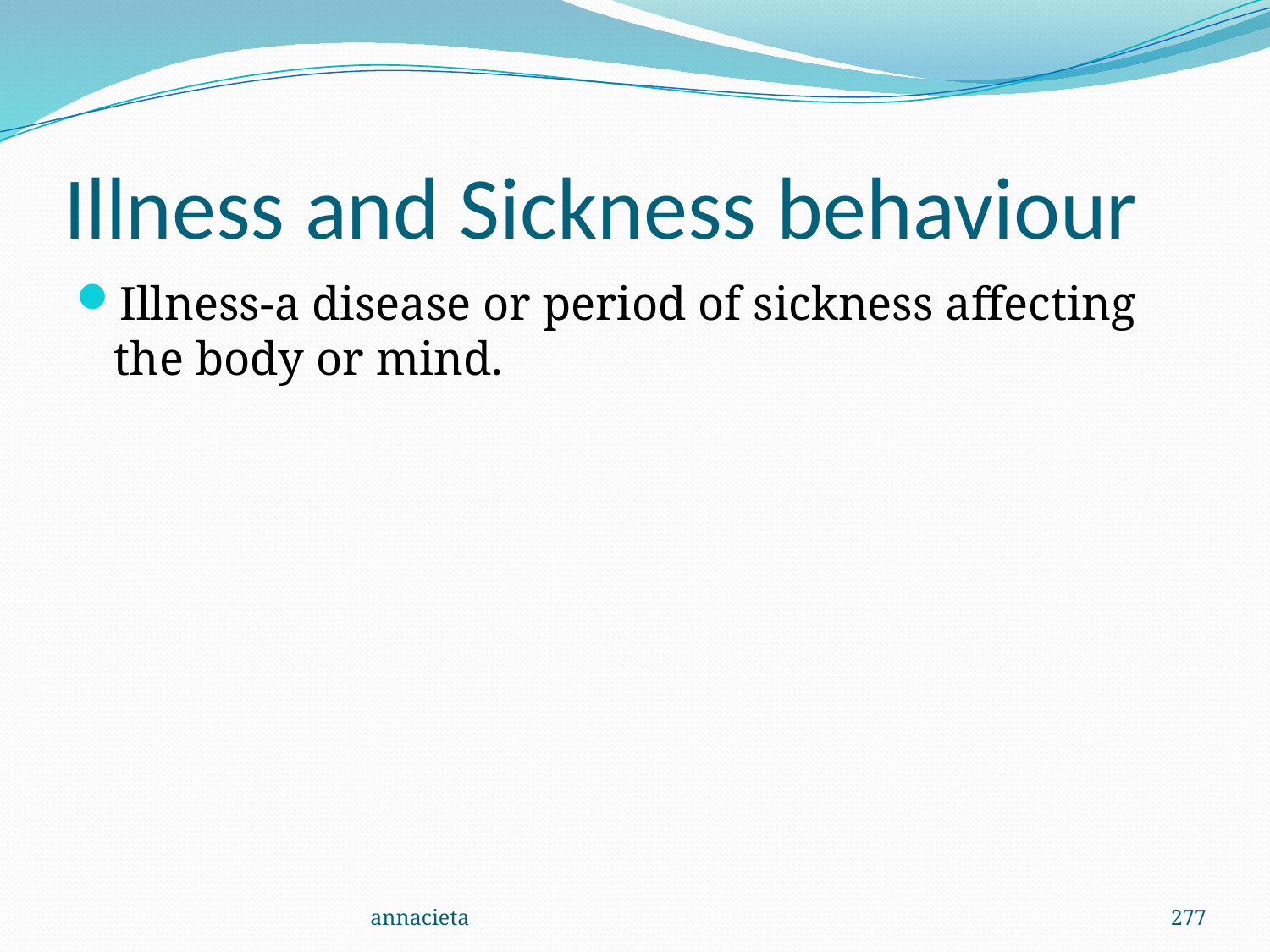

# Illness and Sickness behaviour
Illness-a disease or period of sickness affecting  the body or mind.
annacieta
277